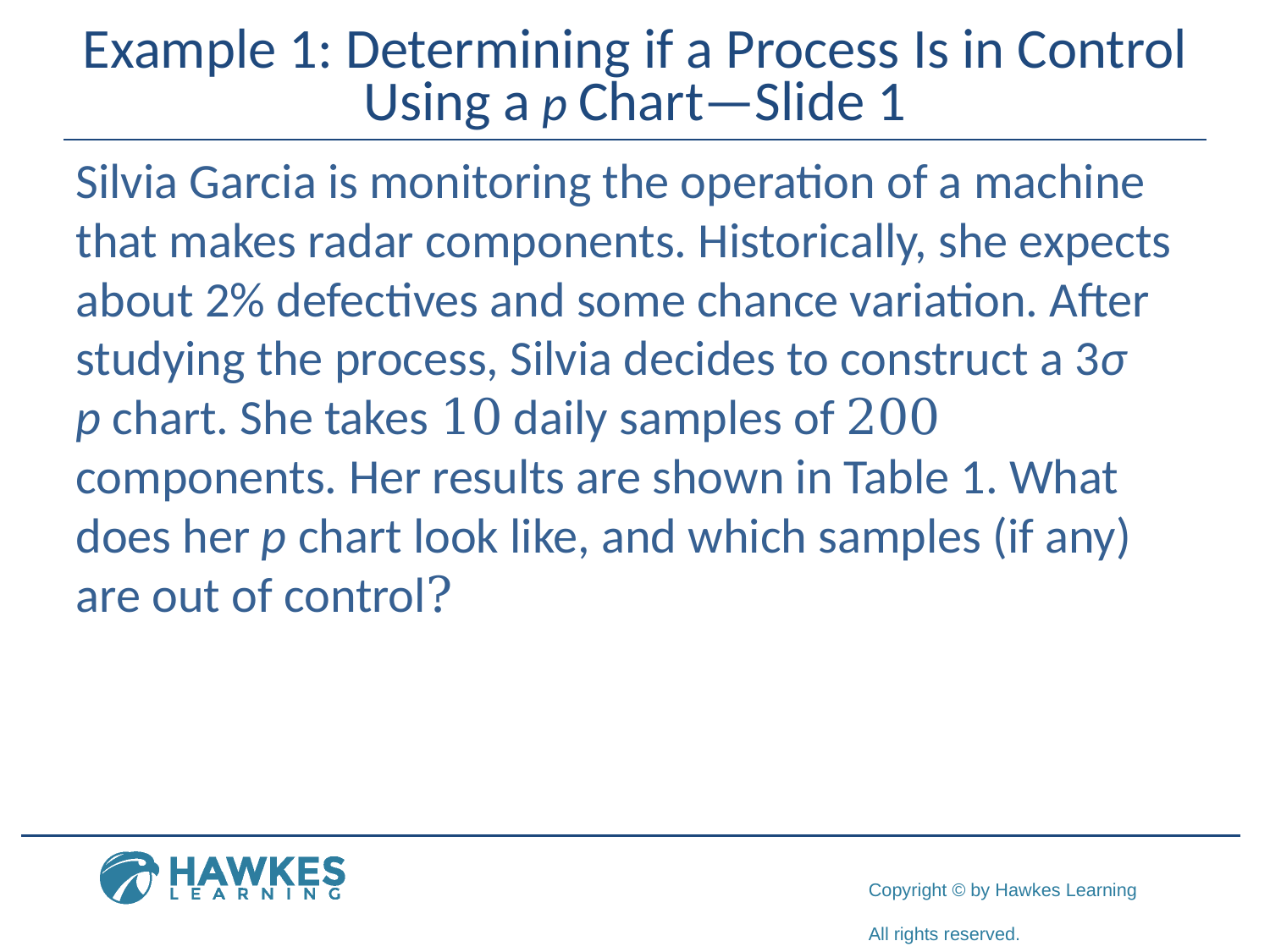

# Example 1: Determining if a Process Is in Control Using a p Chart—Slide 1
Silvia Garcia is monitoring the operation of a machine that makes radar components. Historically, she expects about 2% defectives and some chance variation. After studying the process, Silvia decides to construct a 3σ
p chart. She takes 10 daily samples of 200 components. Her results are shown in Table 1. What does her p chart look like, and which samples (if any) are out of control?